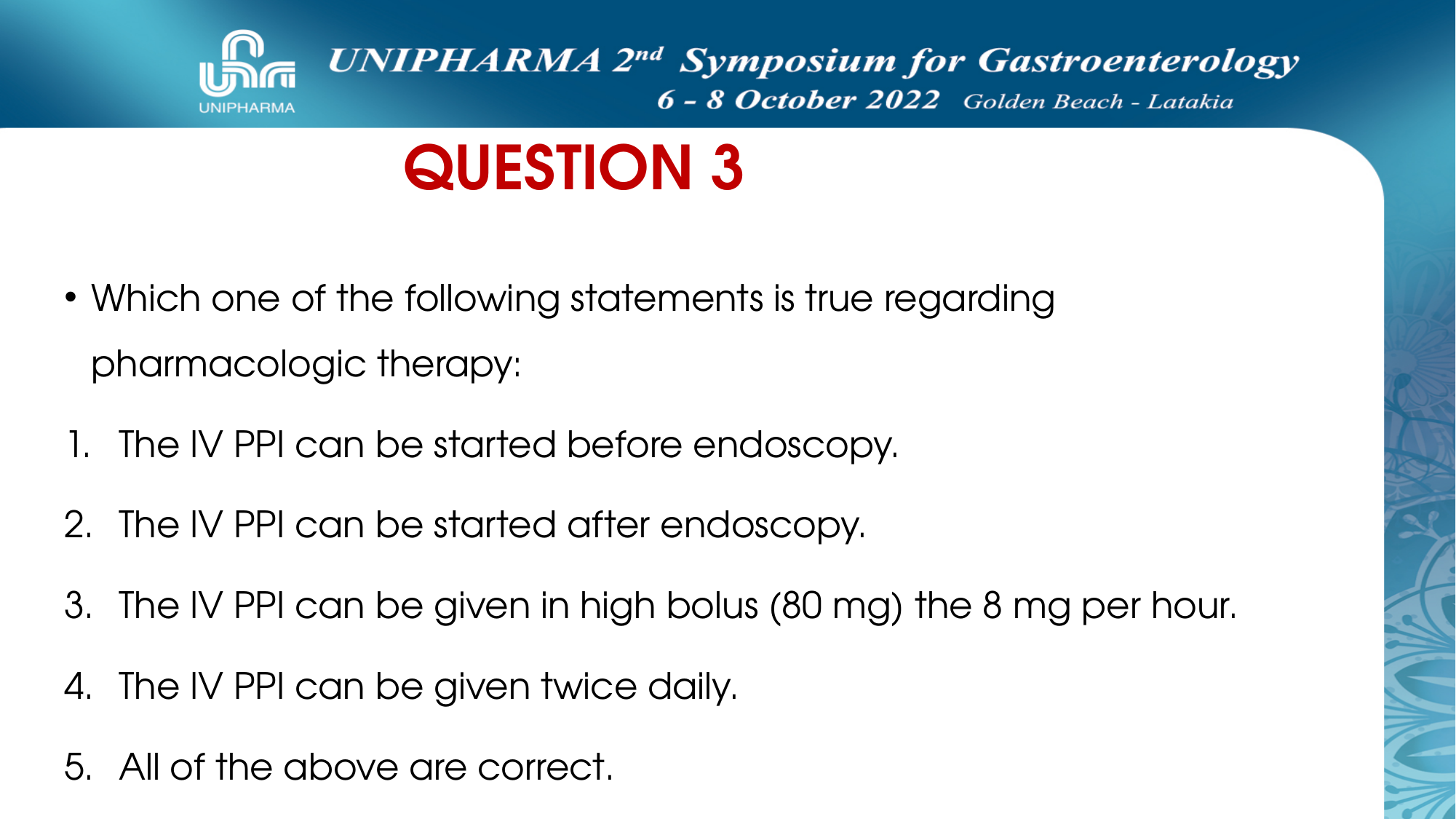

# Question 3
Which one of the following statements is true regarding pharmacologic therapy:
The IV PPI can be started before endoscopy.
The IV PPI can be started after endoscopy.
The IV PPI can be given in high bolus (80 mg) the 8 mg per hour.
The IV PPI can be given twice daily.
All of the above are correct.